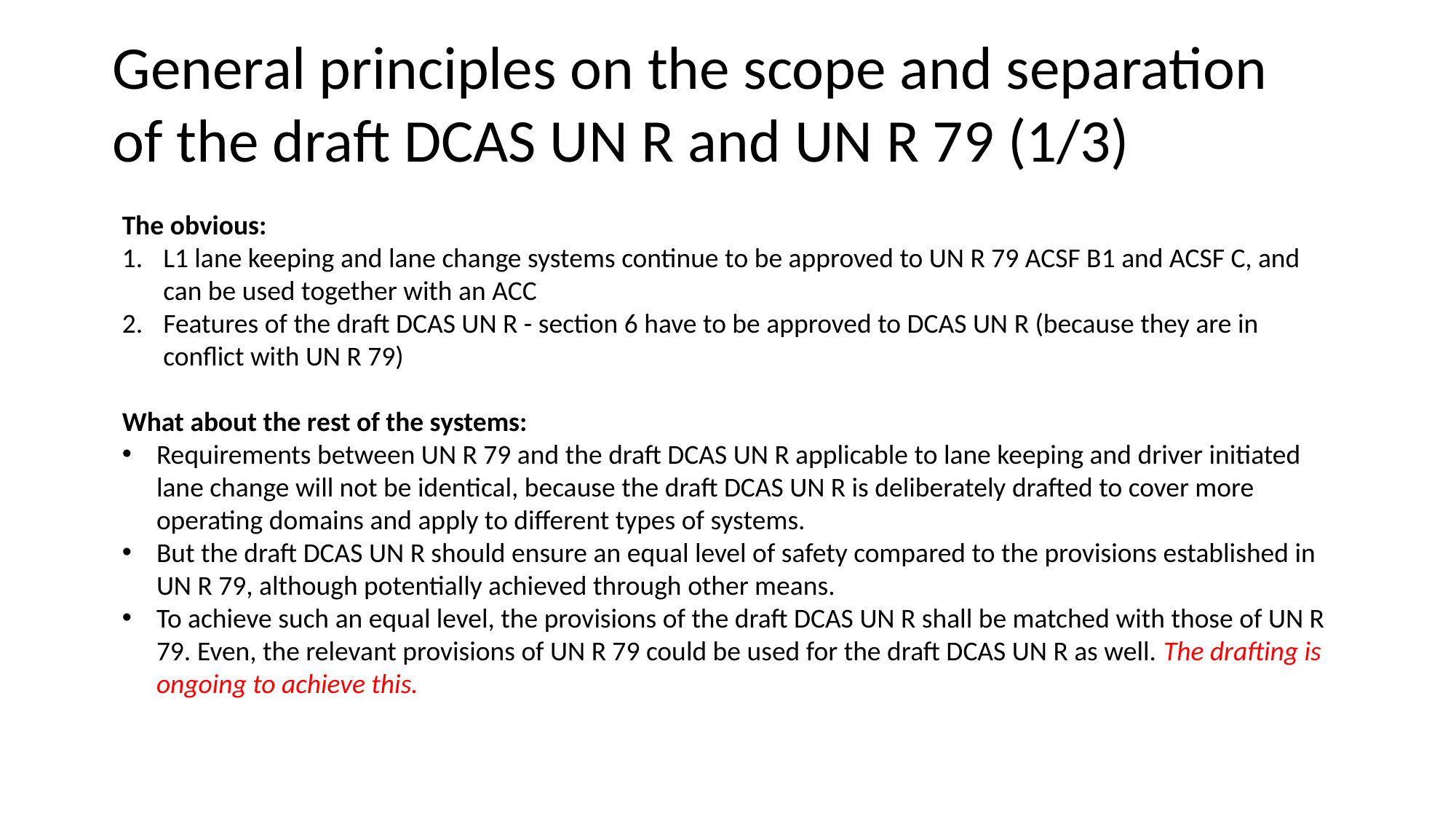

General principles on the scope and separation
of the draft DCAS UN R and UN R 79 (1/3)
The obvious:
L1 lane keeping and lane change systems continue to be approved to UN R 79 ACSF B1 and ACSF C, and can be used together with an ACC
Features of the draft DCAS UN R - section 6 have to be approved to DCAS UN R (because they are in conflict with UN R 79)

What about the rest of the systems:
Requirements between UN R 79 and the draft DCAS UN R applicable to lane keeping and driver initiated lane change will not be identical, because the draft DCAS UN R is deliberately drafted to cover more operating domains and apply to different types of systems.
But the draft DCAS UN R should ensure an equal level of safety compared to the provisions established in UN R 79, although potentially achieved through other means.
To achieve such an equal level, the provisions of the draft DCAS UN R shall be matched with those of UN R 79. Even, the relevant provisions of UN R 79 could be used for the draft DCAS UN R as well. The drafting is ongoing to achieve this.